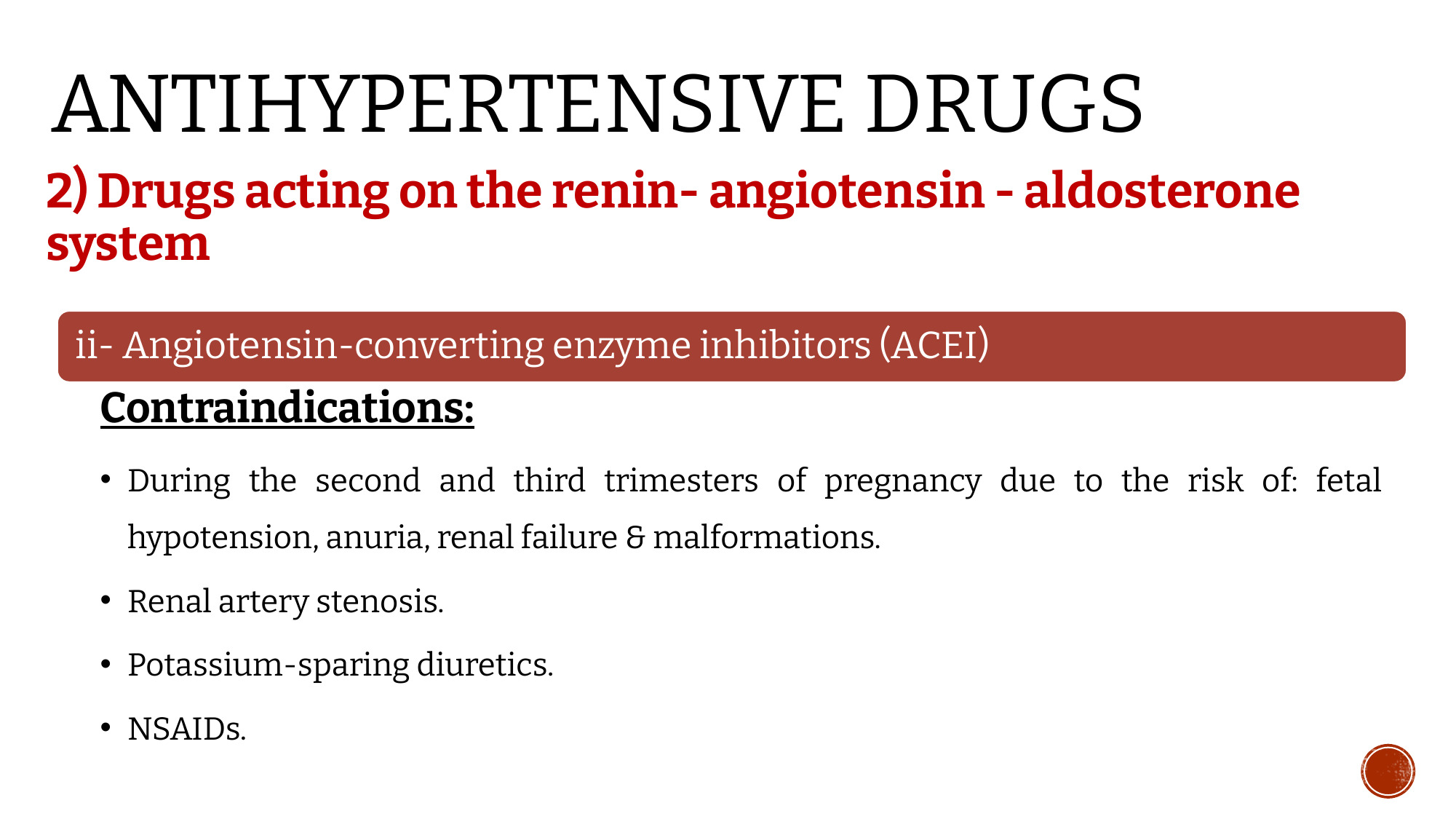

# Antihypertensive drugs
2) Drugs acting on the renin- angiotensin - aldosterone system
ii- Angiotensin-converting enzyme inhibitors (ACEI)
Contraindications:
During the second and third trimesters of pregnancy due to the risk of: fetal hypotension, anuria, renal failure & malformations.
Renal artery stenosis.
Potassium-sparing diuretics.
NSAIDs.